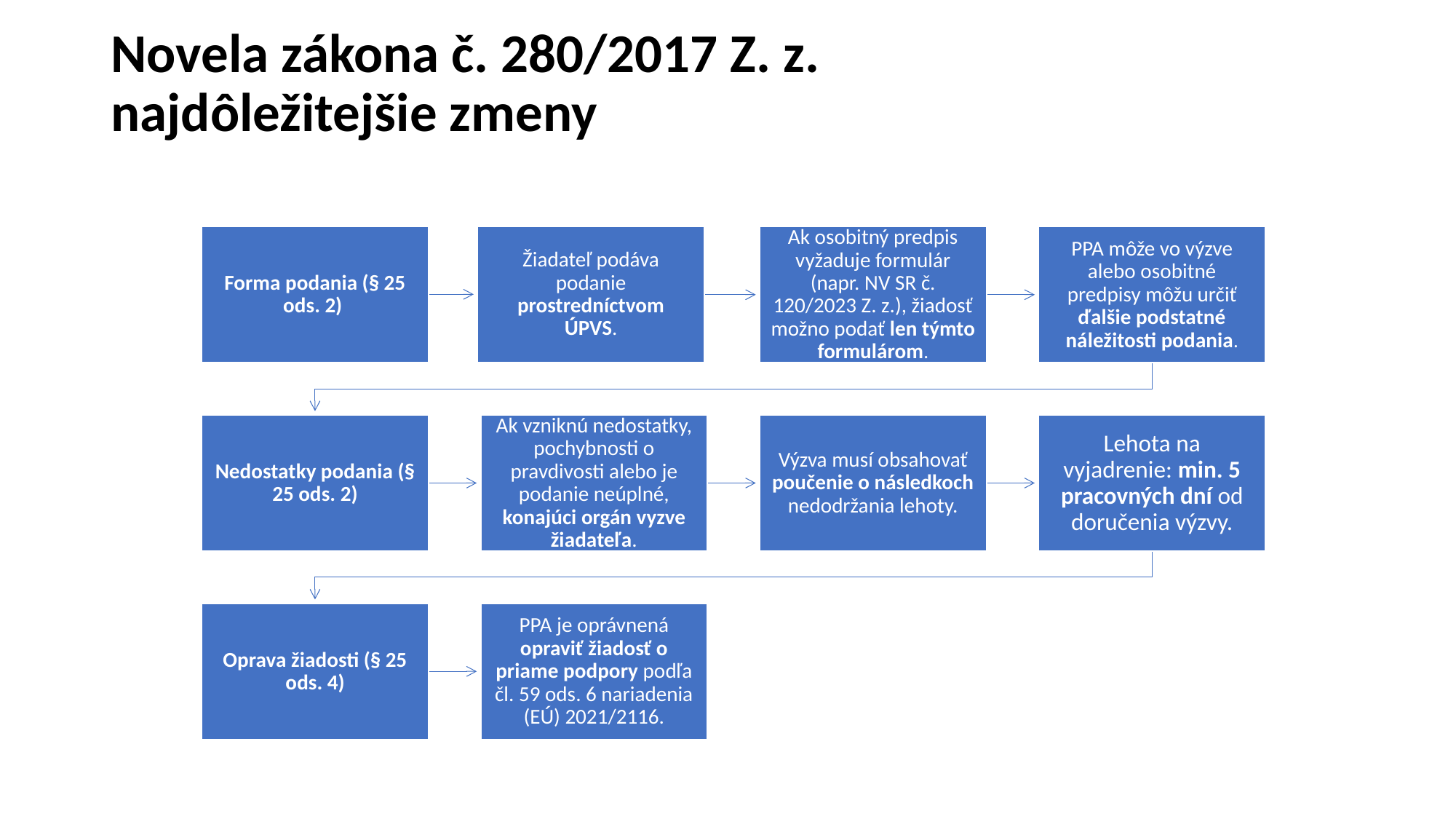

# Novela zákona č. 280/2017 Z. z. najdôležitejšie zmeny

Forma podania (§ 25 ods. 2)

Žiadateľ podáva podanie prostredníctvom ÚPVS.

Ak osobitný predpis vyžaduje formulár (napr. NV SR č. 120/2023 Z. z.), žiadosť možno podať len týmto formulárom.

PPA môže vo výzve alebo osobitné predpisy môžu určiť ďalšie podstatné náležitosti podania.

Nedostatky podania (§ 25 ods. 2)

Ak vzniknú nedostatky, pochybnosti o pravdivosti alebo je podanie neúplné, konajúci orgán vyzve žiadateľa.

Výzva musí obsahovať poučenie o následkoch nedodržania lehoty.

Lehota na vyjadrenie: min. 5 pracovných dní od doručenia výzvy.

Oprava žiadosti (§ 25 ods. 4)
PPA je oprávnená opraviť žiadosť o priame podpory podľa čl. 59 ods. 6 nariadenia (EÚ) 2021/2116.